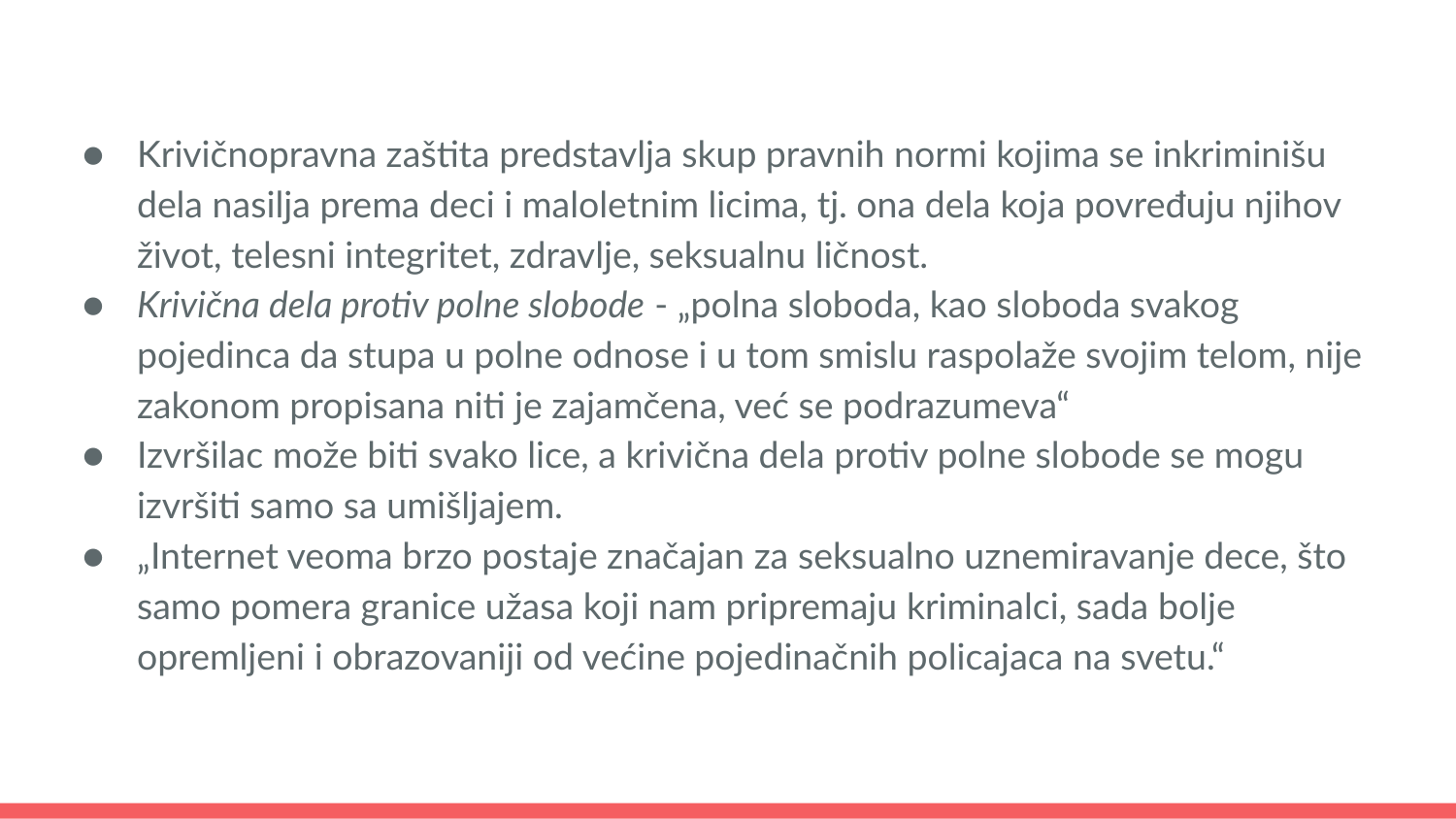

#
Krivičnopravna zaštita predstavlja skup pravnih normi kojima se inkriminišu dela nasilja prema deci i maloletnim licima, tj. ona dela koja povređuju njihov život, telesni integritet, zdravlje, seksualnu ličnost.
Krivična dela protiv polne slobode - „polna sloboda, kao sloboda svakog pojedinca da stupa u polne odnose i u tom smislu raspolaže svojim telom, nije zakonom propisana niti je zajamčena, već se podrazumeva“
Izvršilac može biti svako lice, a krivična dela protiv polne slobode se mogu izvršiti samo sa umišljajem.
„Internet veoma brzo postaje značajan za seksualno uznemiravanje dece, što samo pomera granice užasa koji nam pripremaju kriminalci, sada bolje opremljeni i obrazovaniji od većine pojedinačnih policajaca na svetu.“